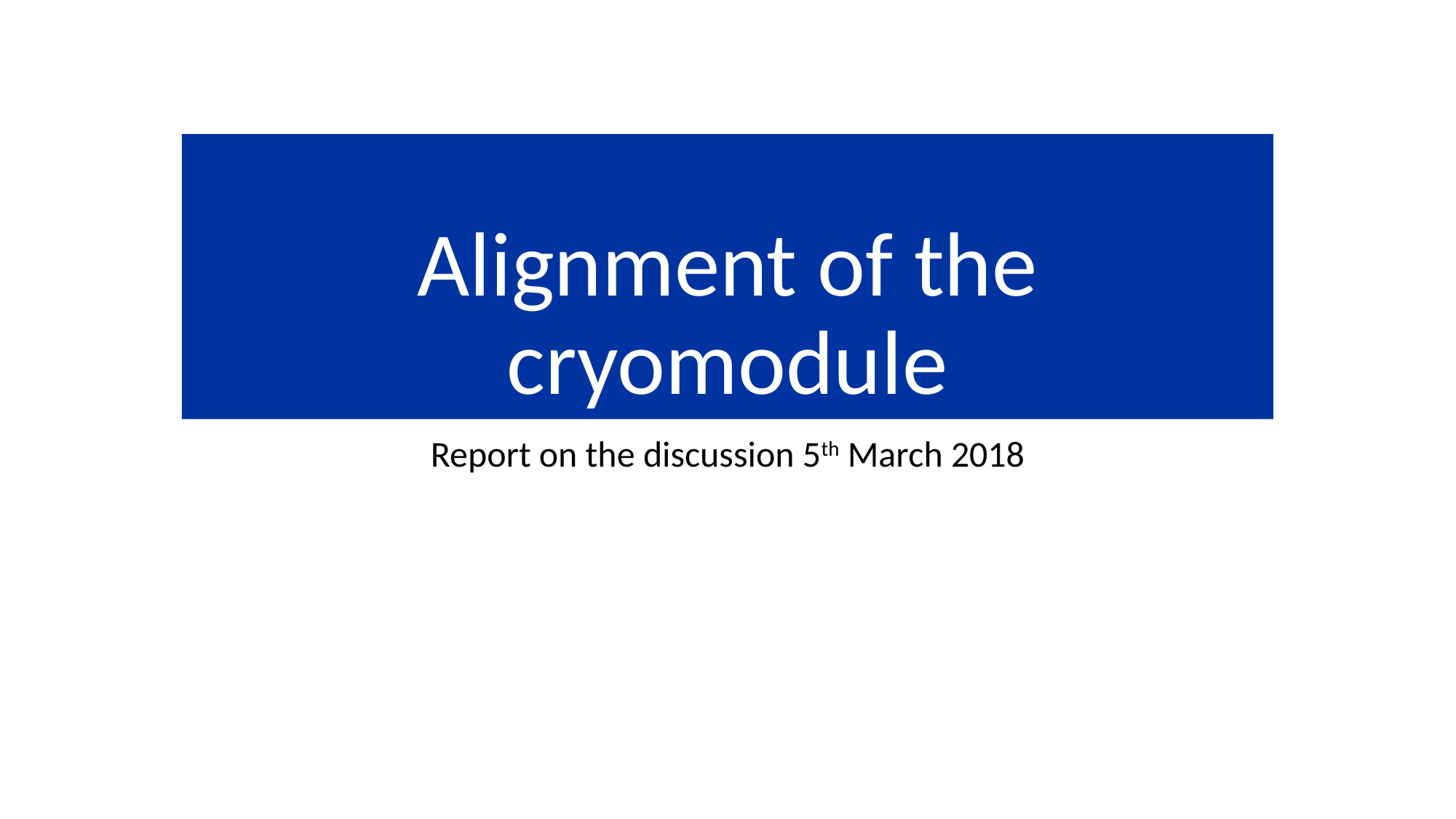

# Alignment of the cryomodule
Report on the discussion 5th March 2018